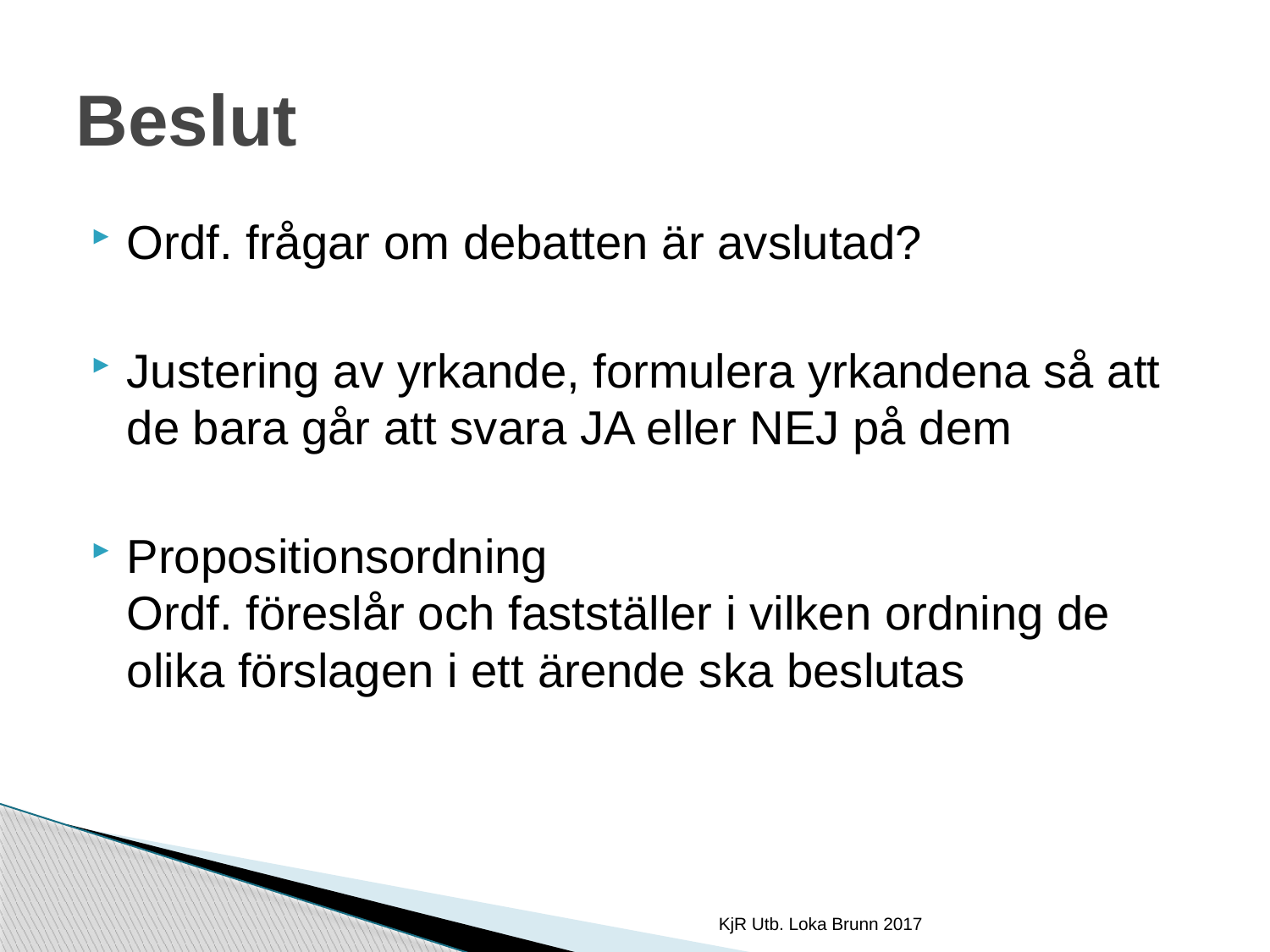

# Beslut
Ordf. frågar om debatten är avslutad?

Justering av yrkande, formulera yrkandena så att de bara går att svara JA eller NEJ på dem

Propositionsordning
Ordf. föreslår och fastställer i vilken ordning de olika förslagen i ett ärende ska beslutas
KjR Utb. Loka Brunn 2017